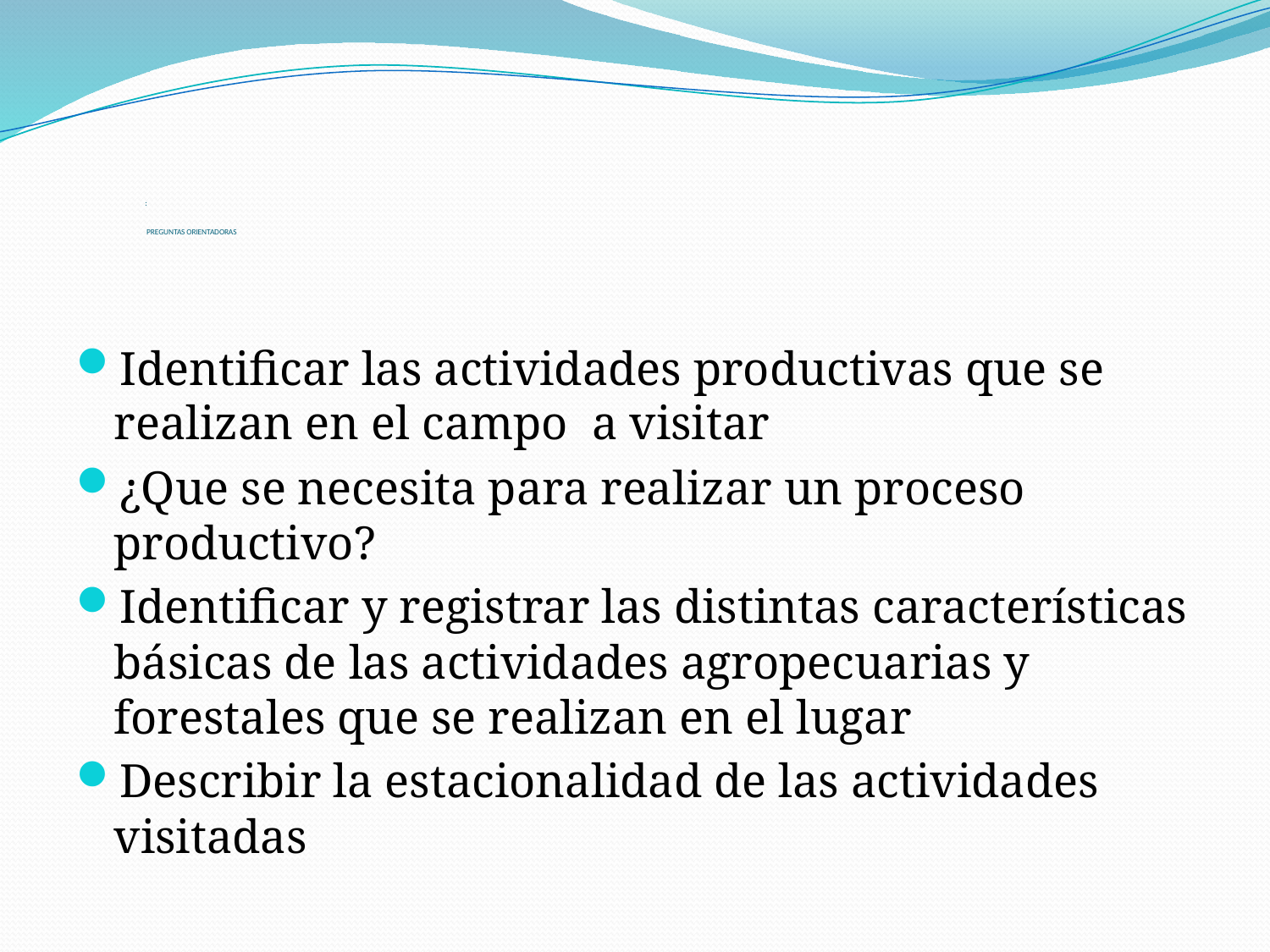

# : PREGUNTAS ORIENTADORAS

Identificar las actividades productivas que se realizan en el campo  a visitar
¿Que se necesita para realizar un proceso productivo?
Identificar y registrar las distintas características básicas de las actividades agropecuarias y forestales que se realizan en el lugar
Describir la estacionalidad de las actividades visitadas